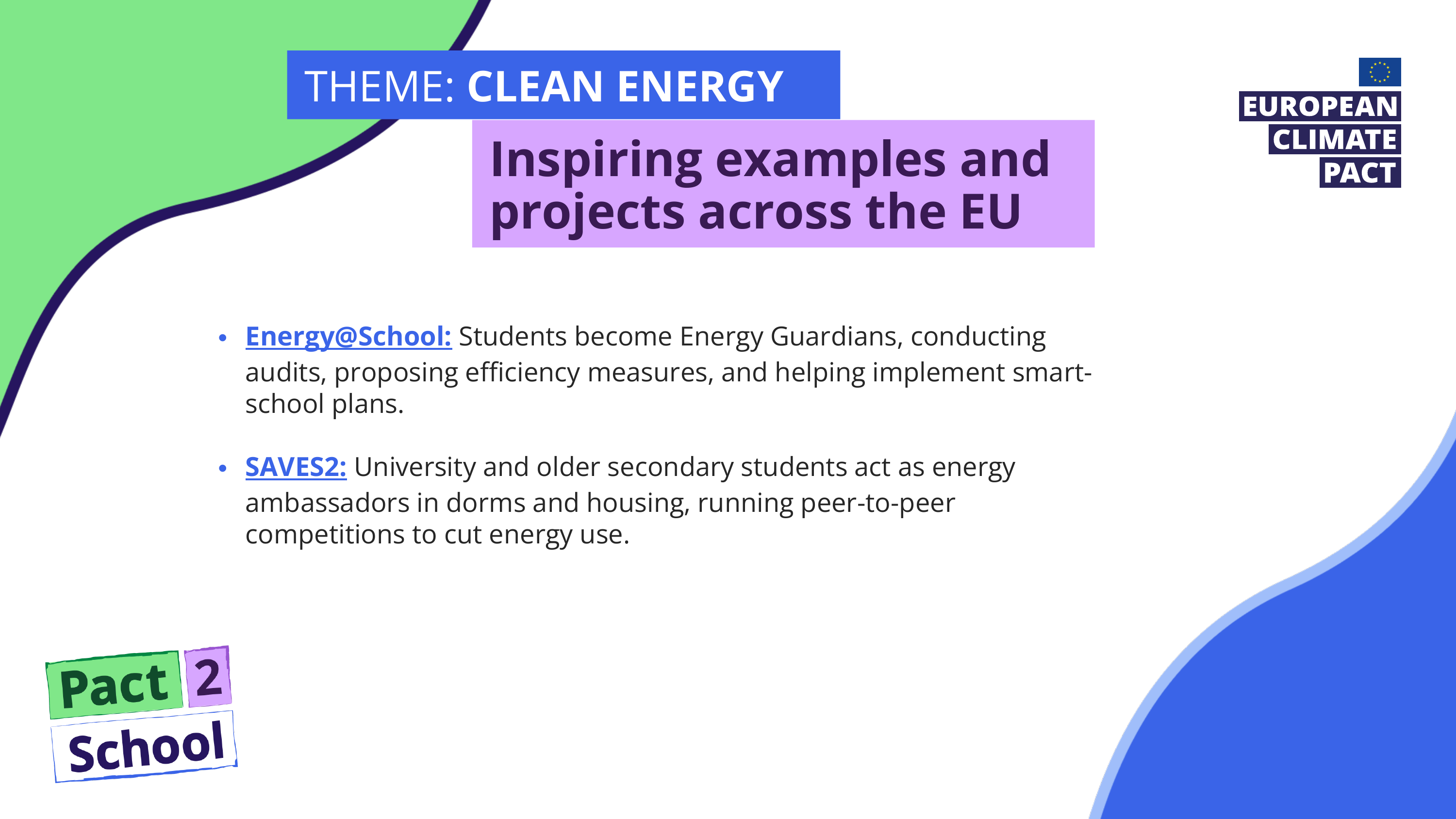

THEME: CLEAN ENERGY
Inspiring examples and projects across the EU
Energy@School: Students become Energy Guardians, conducting audits, proposing efficiency measures, and helping implement smart-school plans.
SAVES2: University and older secondary students act as energy ambassadors in dorms and housing, running peer-to-peer competitions to cut energy use.